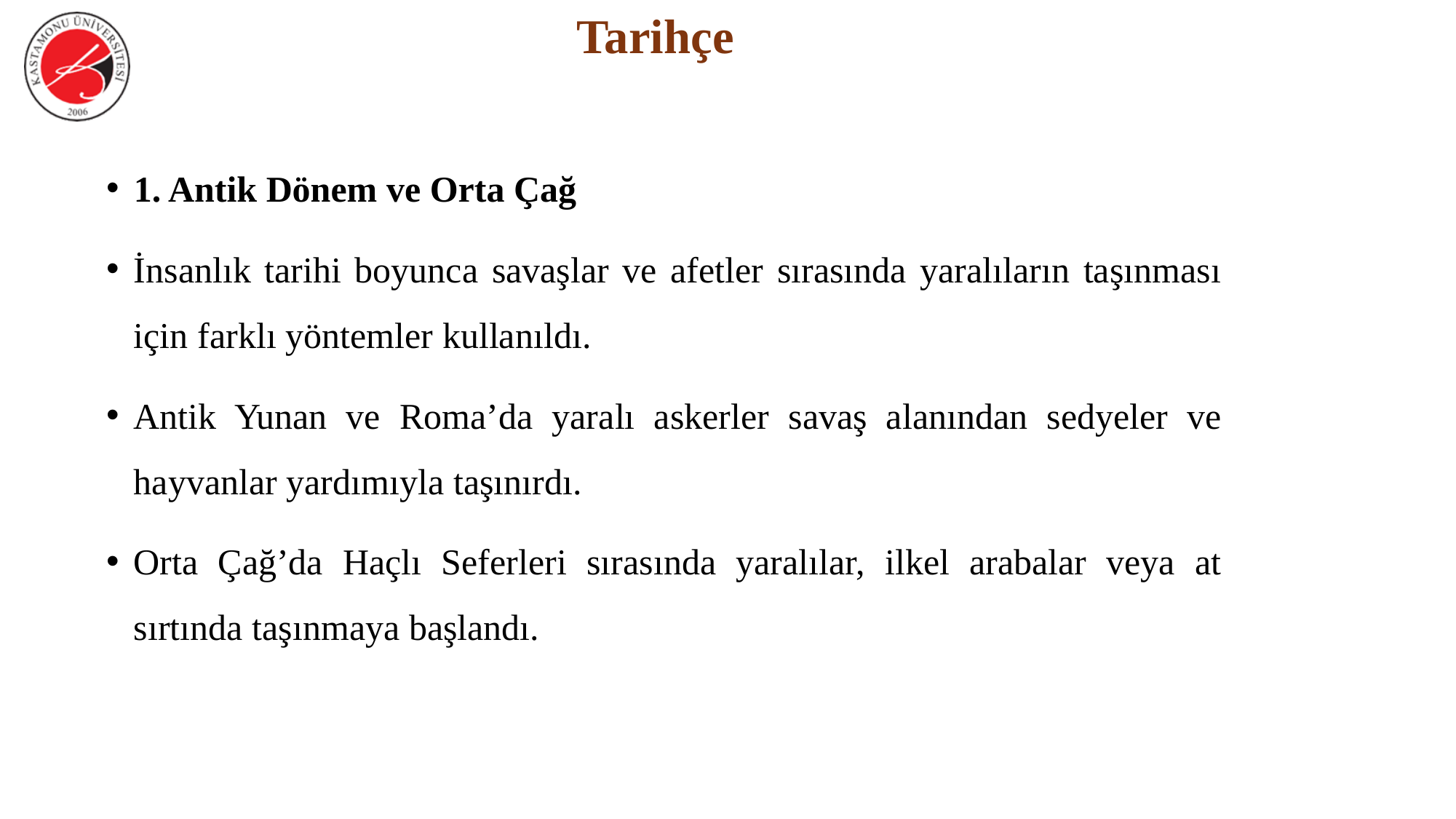

Tarihçe
1. Antik Dönem ve Orta Çağ
İnsanlık tarihi boyunca savaşlar ve afetler sırasında yaralıların taşınması için farklı yöntemler kullanıldı.
Antik Yunan ve Roma’da yaralı askerler savaş alanından sedyeler ve hayvanlar yardımıyla taşınırdı.
Orta Çağ’da Haçlı Seferleri sırasında yaralılar, ilkel arabalar veya at sırtında taşınmaya başlandı.